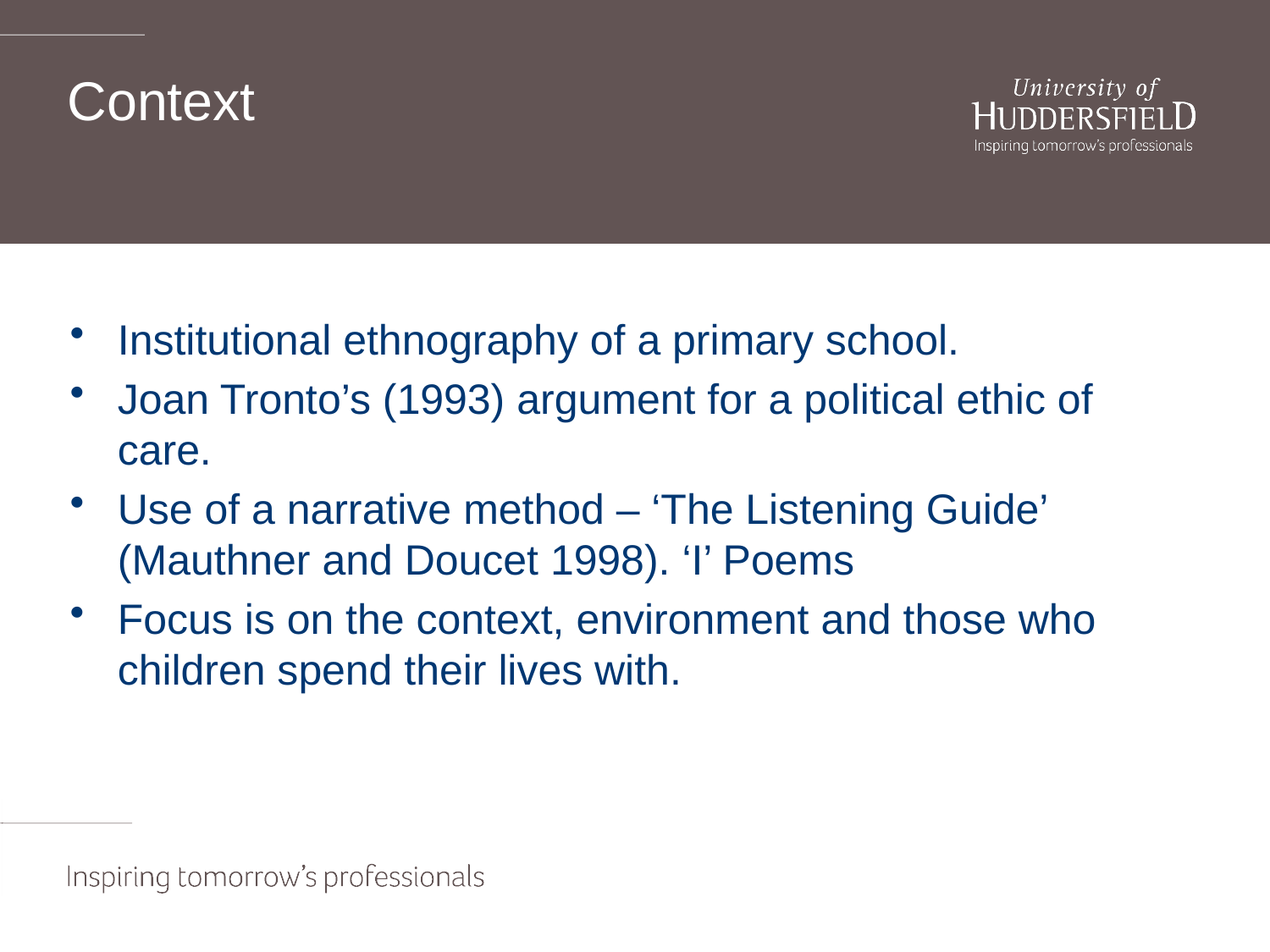

# Context
Institutional ethnography of a primary school.
Joan Tronto’s (1993) argument for a political ethic of care.
Use of a narrative method – ‘The Listening Guide’ (Mauthner and Doucet 1998). ‘I’ Poems
Focus is on the context, environment and those who children spend their lives with.